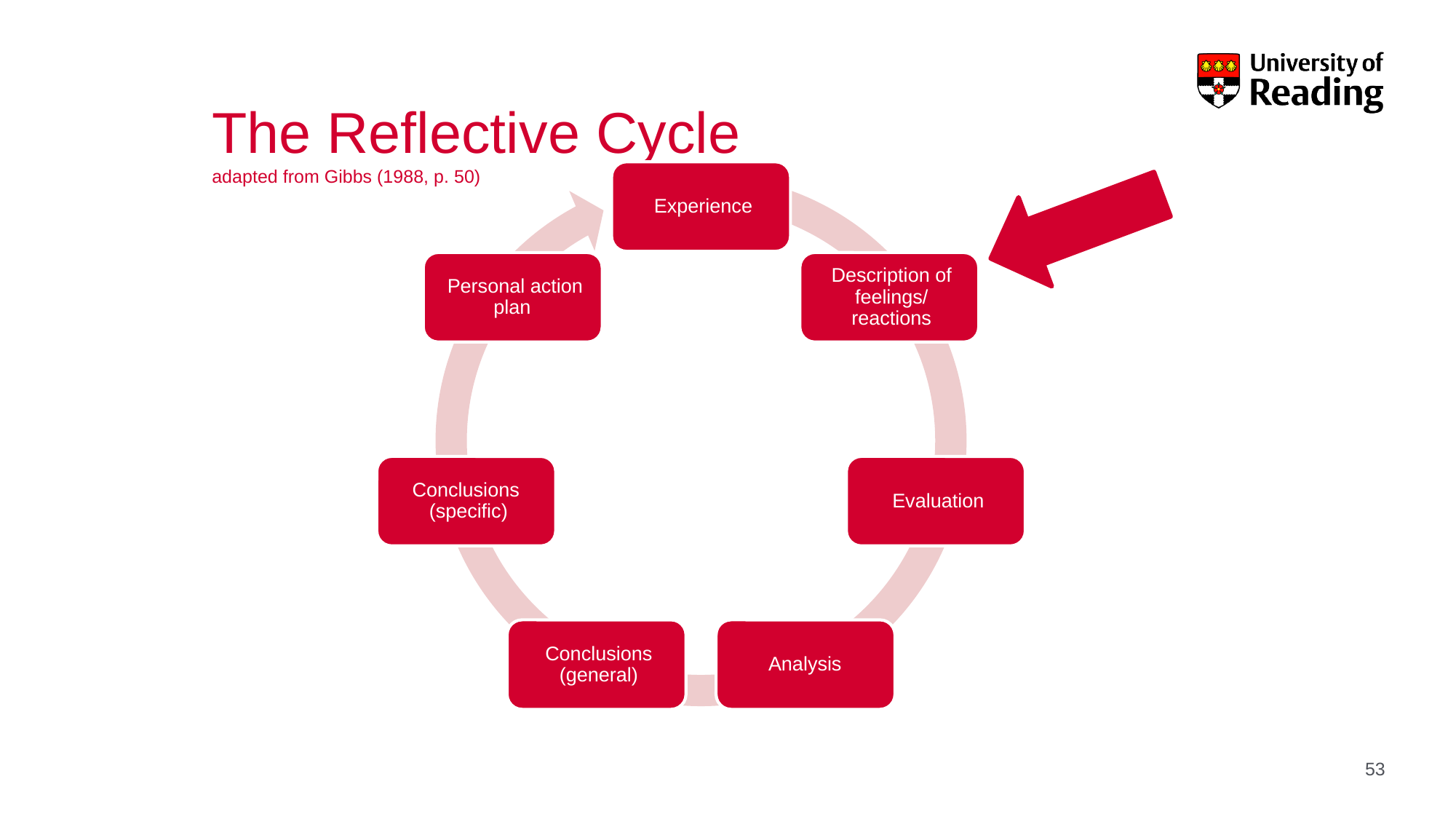

# The Reflective Cycle adapted from Gibbs (1988, p. 50)
Experience
Description of feelings/ reactions
Evaluation
Analysis
Conclusions (general)
Conclusions  (specific)
Personal action plan

53